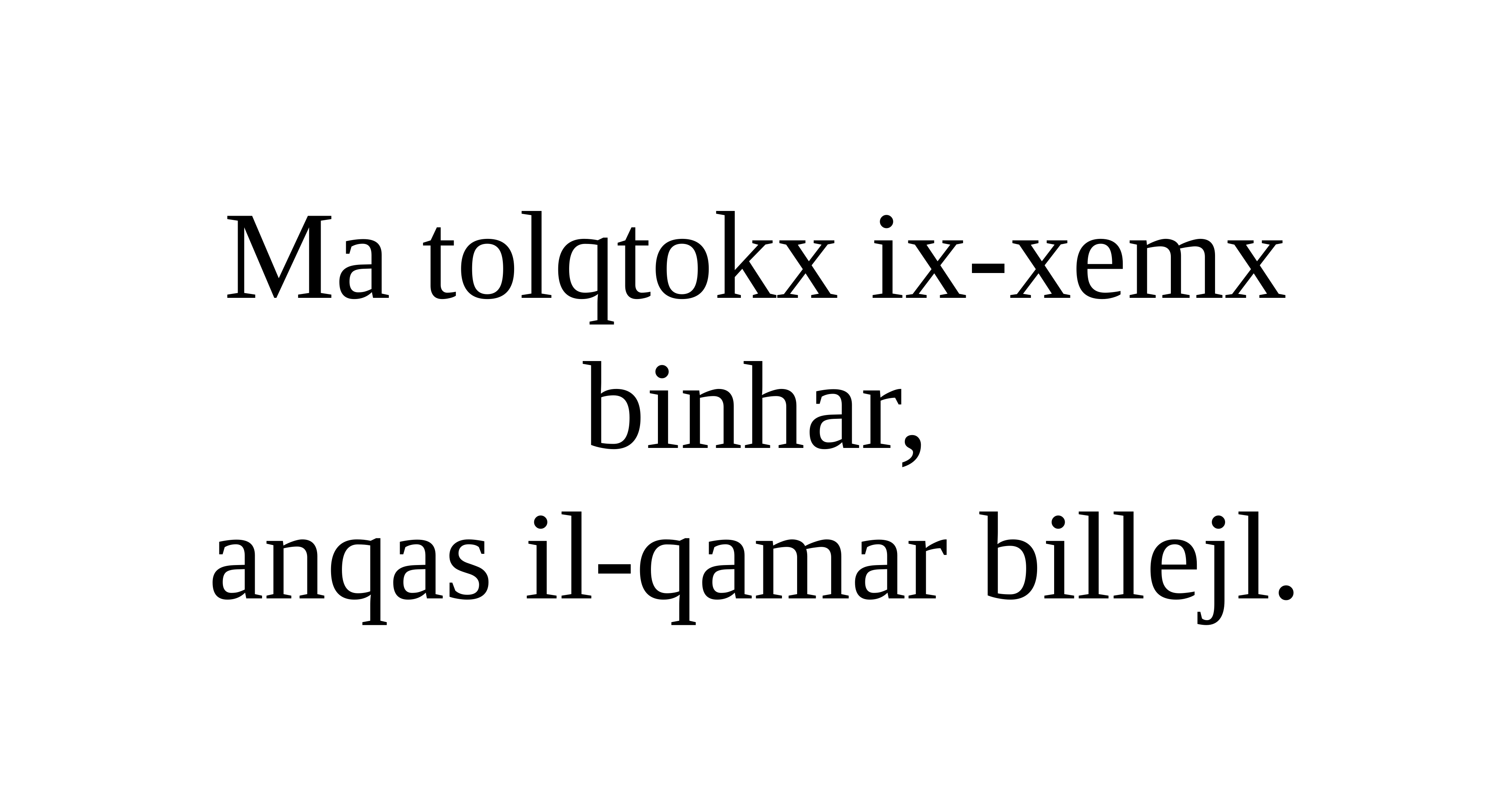

Ma tolqtokx ix-xemx binhar,
anqas il-qamar billejl.